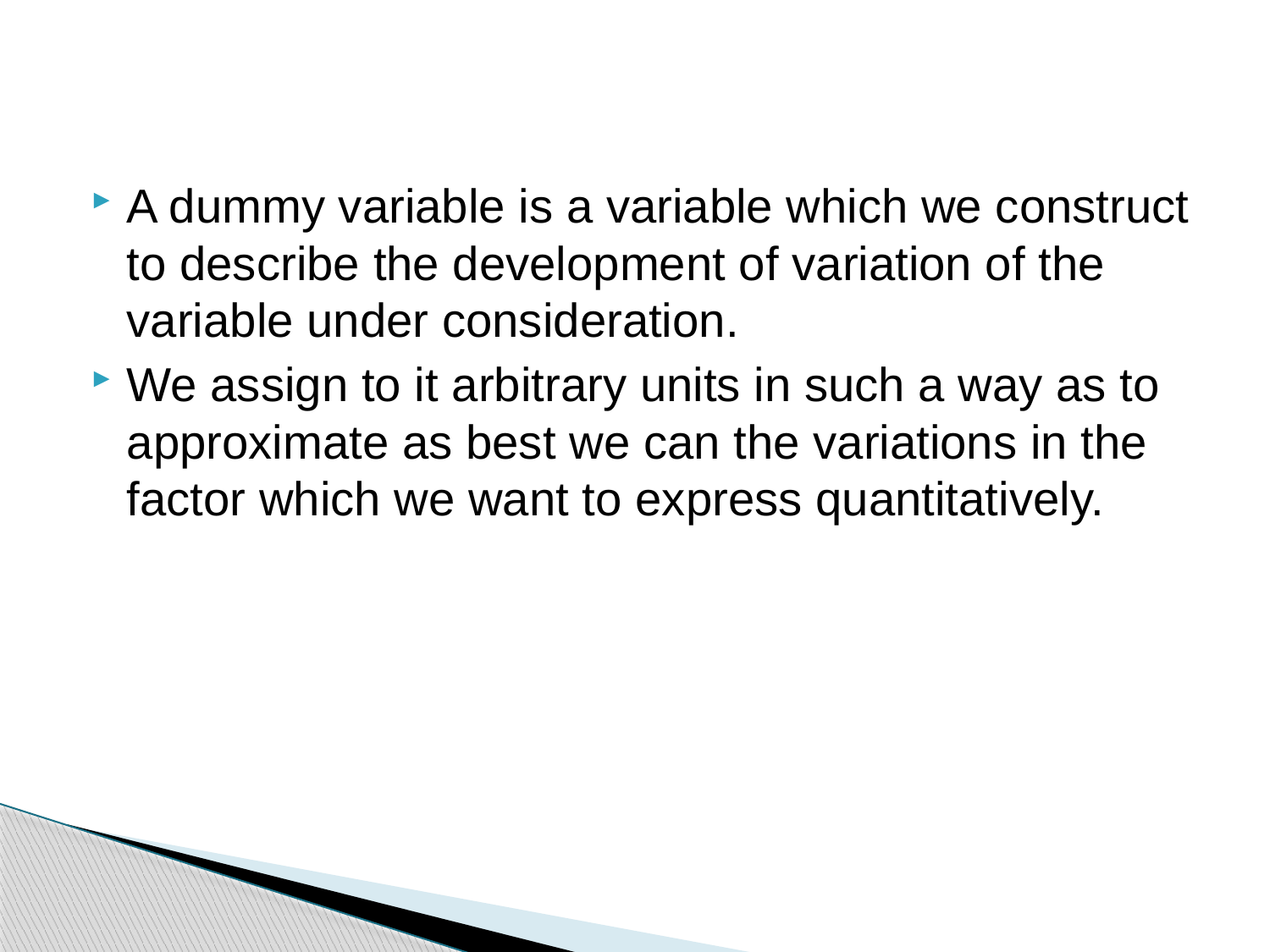

#
A dummy variable is a variable which we construct to describe the development of variation of the variable under consideration.
We assign to it arbitrary units in such a way as to approximate as best we can the variations in the factor which we want to express quantitatively.